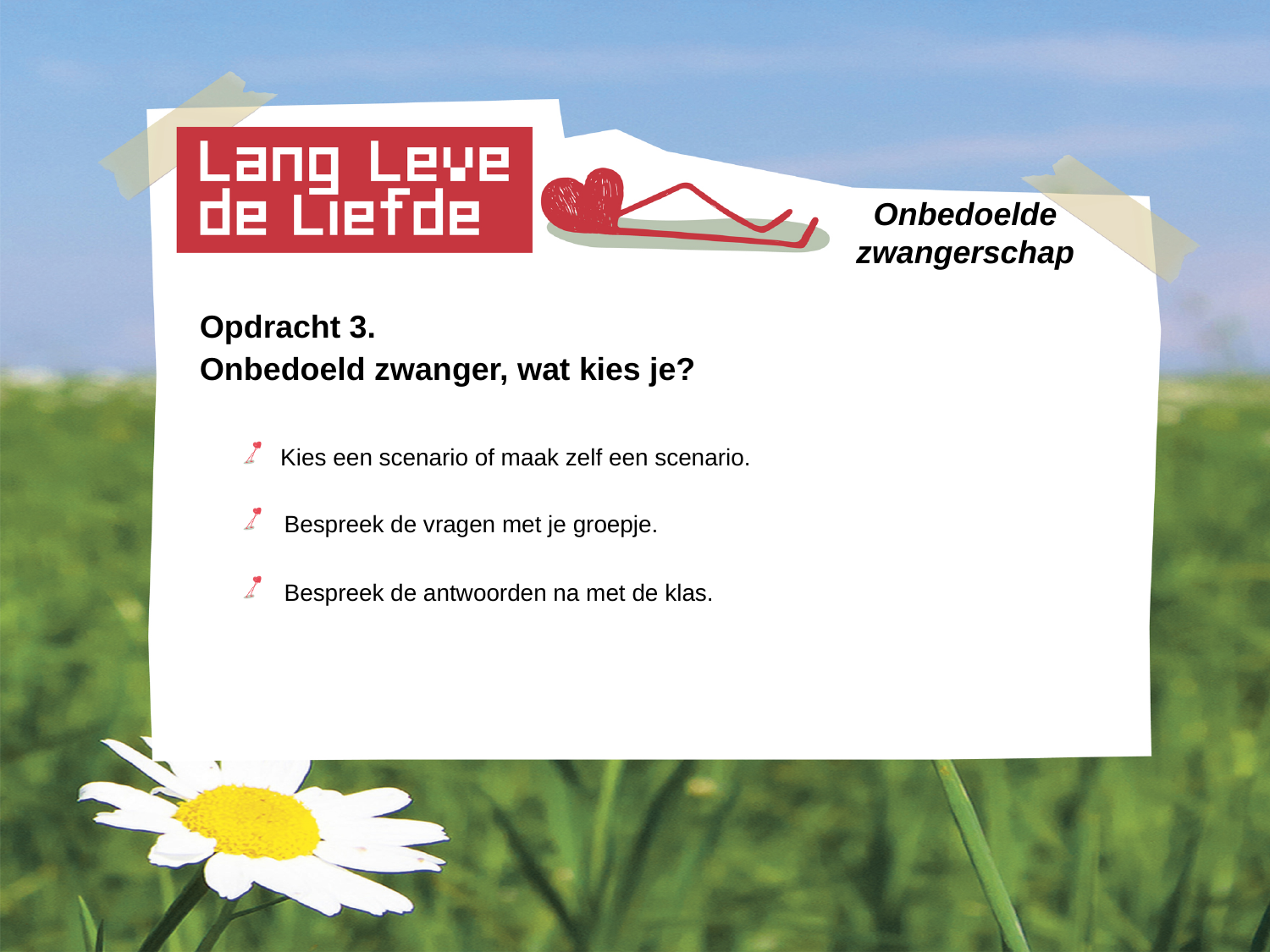

# Onbedoelde zwangerschap
Opdracht 3.
Onbedoeld zwanger, wat kies je?

  Kies een scenario of maak zelf een scenario.

   Bespreek de vragen met je groepje.

   Bespreek de antwoorden na met de klas.